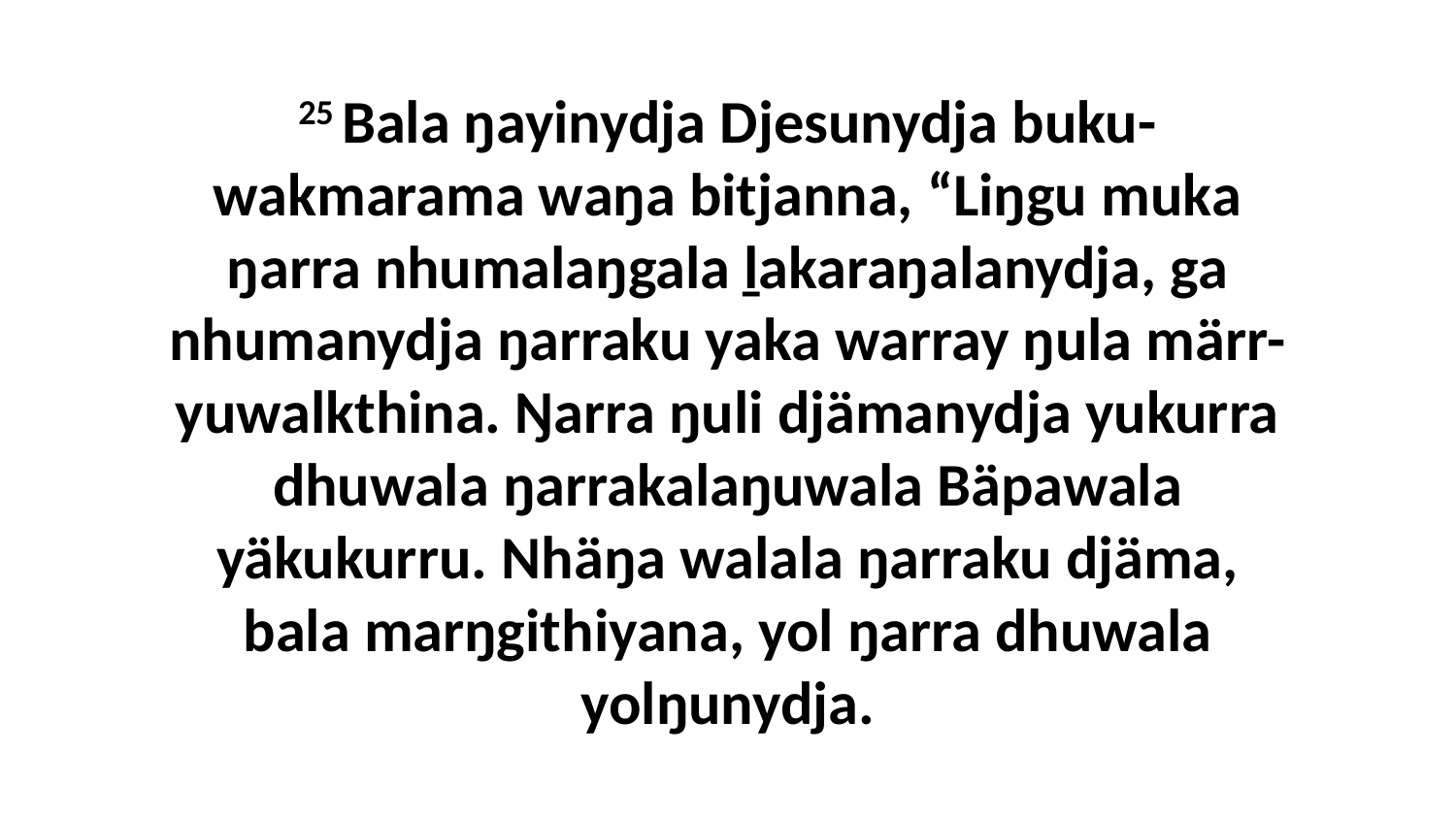

25 Bala ŋayinydja Djesunydja buku-wakmarama waŋa bitjanna, “Liŋgu muka ŋarra nhumalaŋgala ḻakaraŋalanydja, ga nhumanydja ŋarraku yaka warray ŋula märr-yuwalkthina. Ŋarra ŋuli djämanydja yukurra dhuwala ŋarrakalaŋuwala Bäpawala yäkukurru. Nhäŋa walala ŋarraku djäma, bala marŋgithiyana, yol ŋarra dhuwala yolŋunydja.